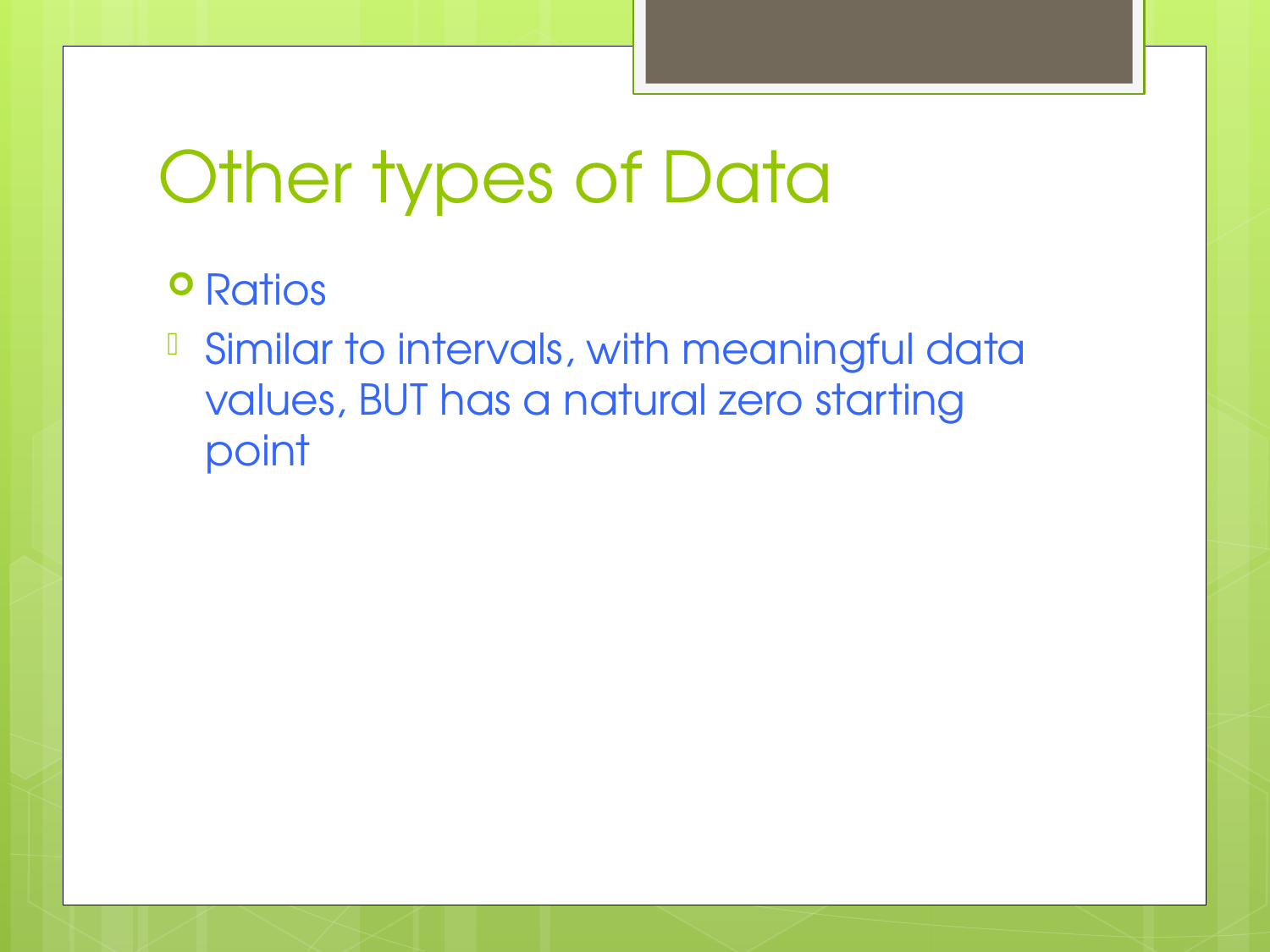

# Other types of Data
Ratios
Similar to intervals, with meaningful data values, BUT has a natural zero starting point